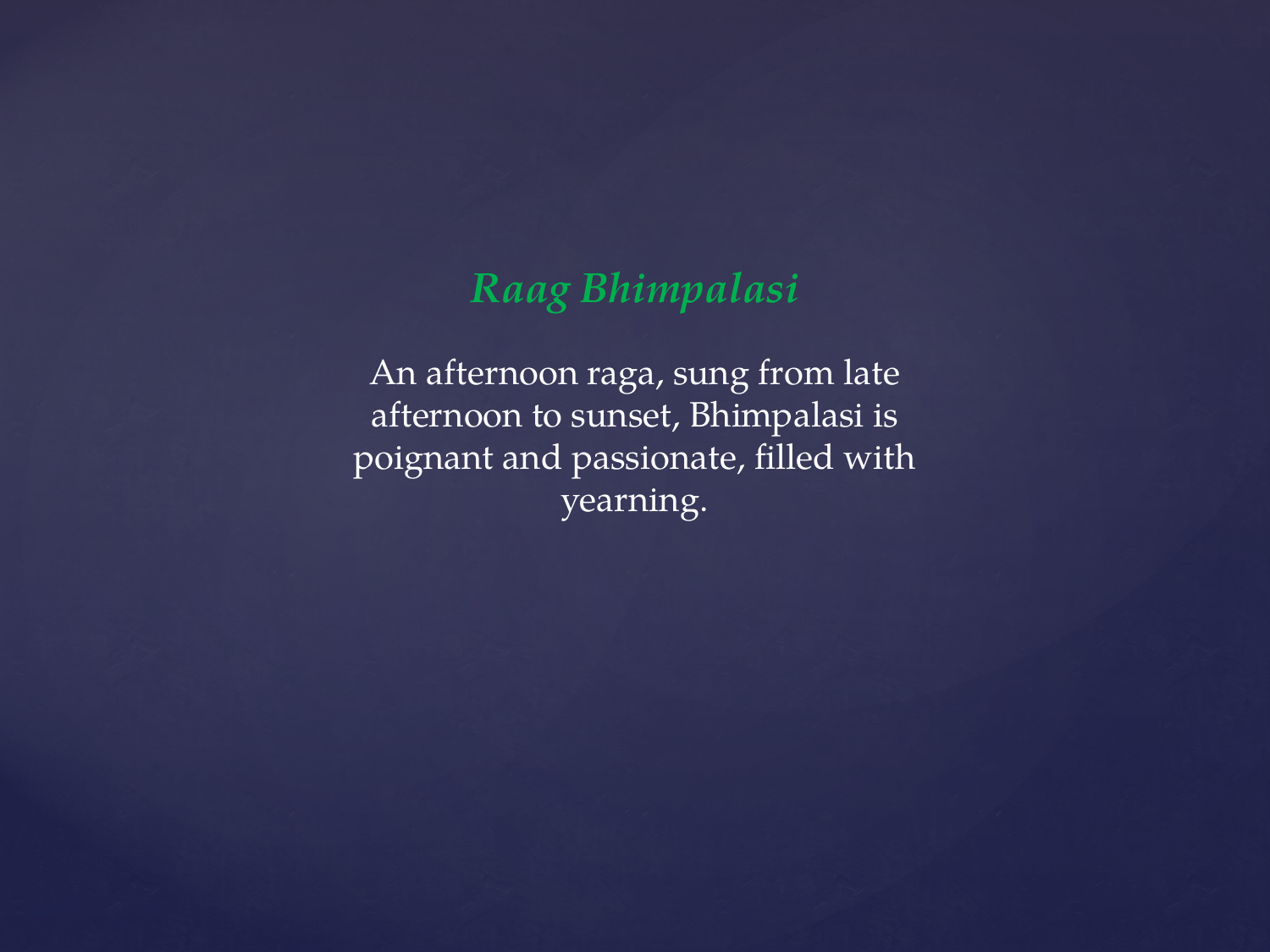

Raag Bhimpalasi
An afternoon raga, sung from late afternoon to sunset, Bhimpalasi is poignant and passionate, filled with yearning.